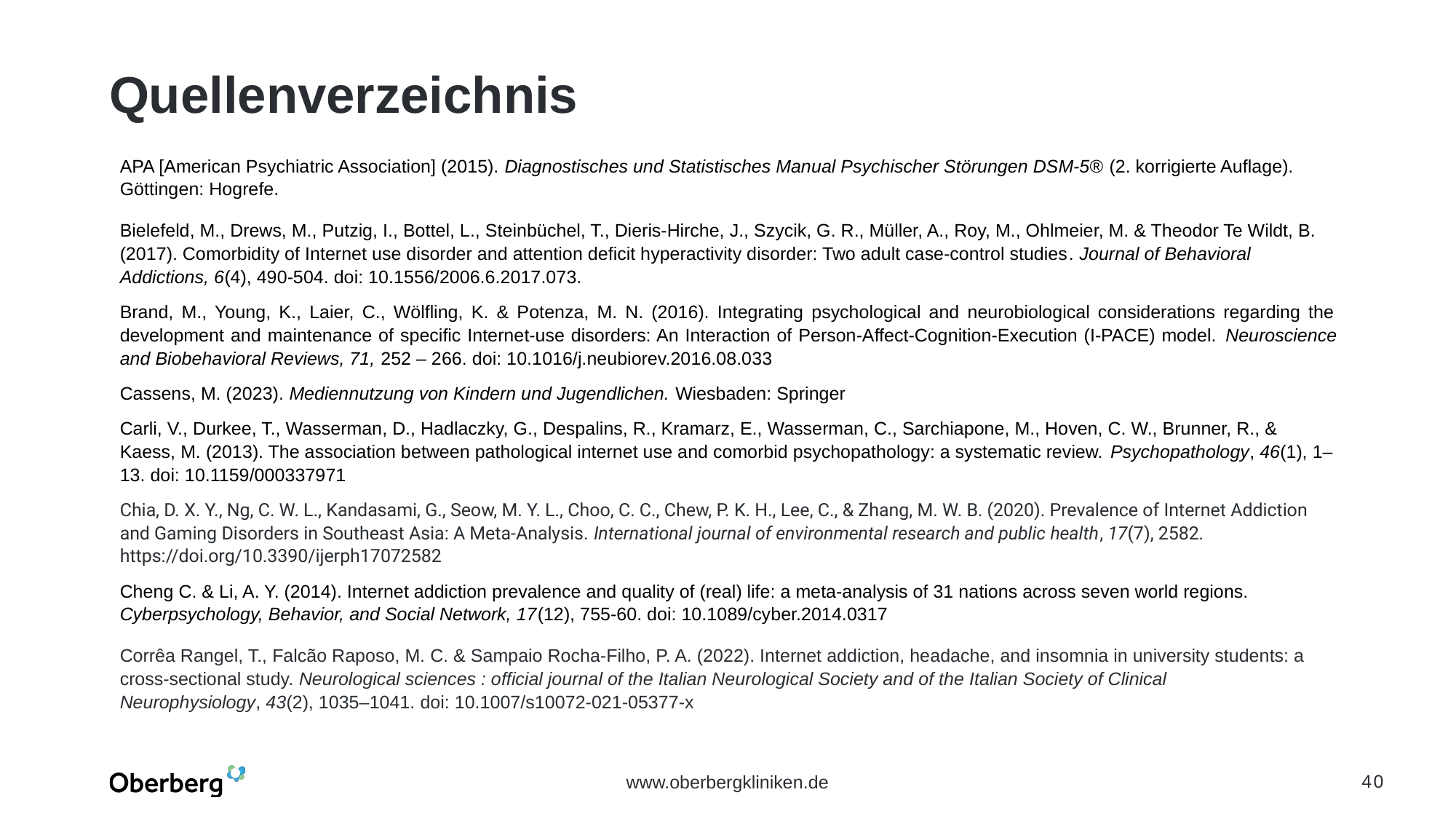

# Quellenverzeichnis
APA [American Psychiatric Association] (2015). Diagnostisches und Statistisches Manual Psychischer Störungen DSM-5® (2. korrigierte Auflage). Göttingen: Hogrefe.
Bielefeld, M., Drews, M., Putzig, I., Bottel, L., Steinbüchel, T., Dieris-Hirche, J., Szycik, G. R., Müller, A., Roy, M., Ohlmeier, M. & Theodor Te Wildt, B. (2017). Comorbidity of Internet use disorder and attention deficit hyperactivity disorder: Two adult case-control studies. Journal of Behavioral Addictions, 6(4), 490-504. doi: 10.1556/2006.6.2017.073.
Brand, M., Young, K., Laier, C., Wölfling, K. & Potenza, M. N. (2016). Integrating psychological and neurobiological considerations regarding the development and maintenance of specific Internet-use disorders: An Interaction of Person-Affect-Cognition-Execution (I-PACE) model. Neuroscience and Biobehavioral Reviews, 71, 252 – 266. doi: 10.1016/j.neubiorev.2016.08.033
Cassens, M. (2023). Mediennutzung von Kindern und Jugendlichen. Wiesbaden: Springer
Carli, V., Durkee, T., Wasserman, D., Hadlaczky, G., Despalins, R., Kramarz, E., Wasserman, C., Sarchiapone, M., Hoven, C. W., Brunner, R., & Kaess, M. (2013). The association between pathological internet use and comorbid psychopathology: a systematic review. Psychopathology, 46(1), 1–13. doi: 10.1159/000337971
Chia, D. X. Y., Ng, C. W. L., Kandasami, G., Seow, M. Y. L., Choo, C. C., Chew, P. K. H., Lee, C., & Zhang, M. W. B. (2020). Prevalence of Internet Addiction and Gaming Disorders in Southeast Asia: A Meta-Analysis. International journal of environmental research and public health, 17(7), 2582. https://doi.org/10.3390/ijerph17072582
Cheng C. & Li, A. Y. (2014). Internet addiction prevalence and quality of (real) life: a meta-analysis of 31 nations across seven world regions. Cyberpsychology, Behavior, and Social Network, 17(12), 755-60. doi: 10.1089/cyber.2014.0317
Corrêa Rangel, T., Falcão Raposo, M. C. & Sampaio Rocha-Filho, P. A. (2022). Internet addiction, headache, and insomnia in university students: a cross-sectional study. Neurological sciences : official journal of the Italian Neurological Society and of the Italian Society of Clinical Neurophysiology, 43(2), 1035–1041. doi: 10.1007/s10072-021-05377-x

40